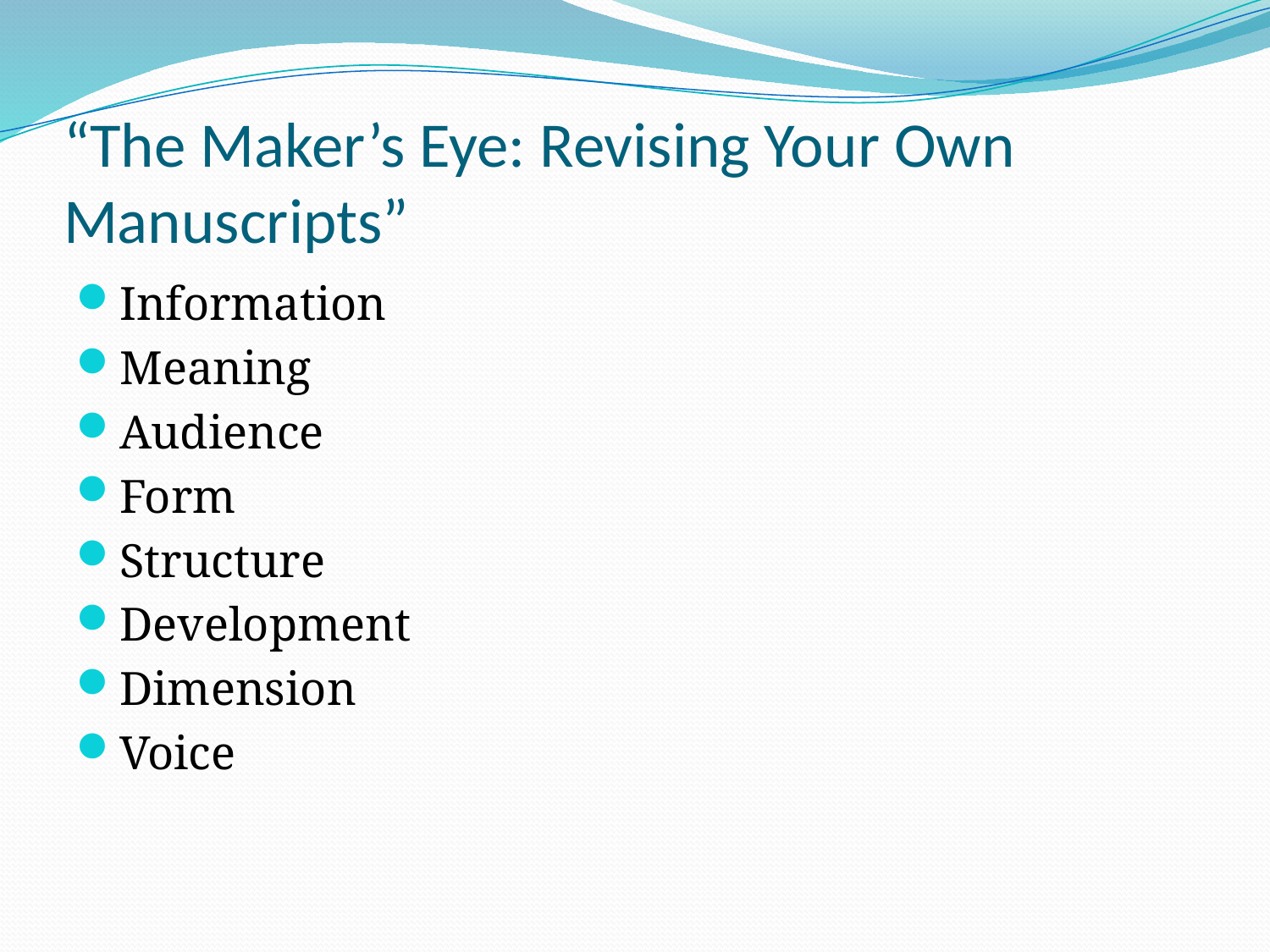

# “The Maker’s Eye: Revising Your Own Manuscripts”
Information
Meaning
Audience
Form
Structure
Development
Dimension
Voice